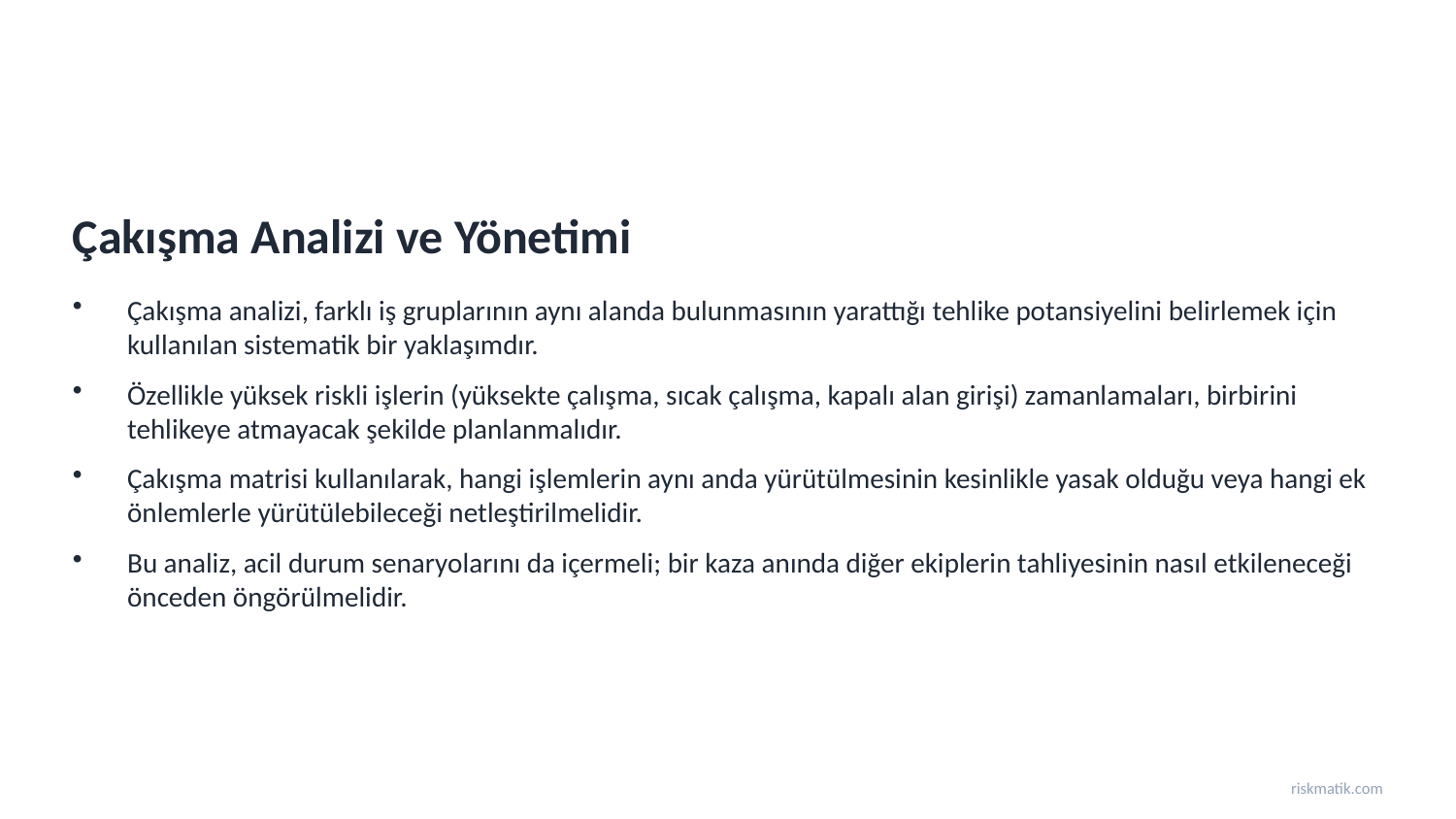

Çakışma Analizi ve Yönetimi
Çakışma analizi, farklı iş gruplarının aynı alanda bulunmasının yarattığı tehlike potansiyelini belirlemek için kullanılan sistematik bir yaklaşımdır.
Özellikle yüksek riskli işlerin (yüksekte çalışma, sıcak çalışma, kapalı alan girişi) zamanlamaları, birbirini tehlikeye atmayacak şekilde planlanmalıdır.
Çakışma matrisi kullanılarak, hangi işlemlerin aynı anda yürütülmesinin kesinlikle yasak olduğu veya hangi ek önlemlerle yürütülebileceği netleştirilmelidir.
Bu analiz, acil durum senaryolarını da içermeli; bir kaza anında diğer ekiplerin tahliyesinin nasıl etkileneceği önceden öngörülmelidir.
riskmatik.com